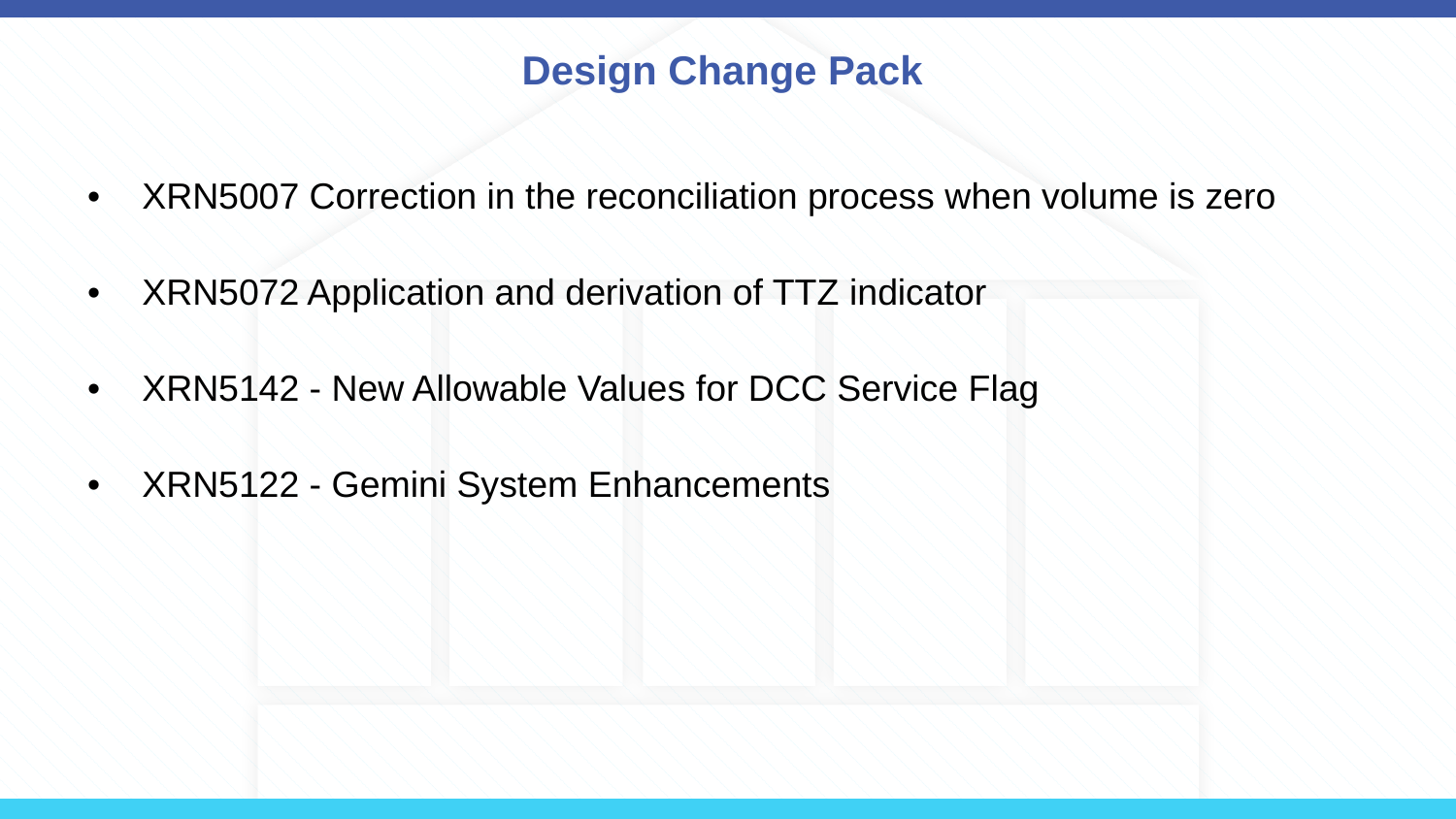

# Design Change Pack
XRN5007 Correction in the reconciliation process when volume is zero

XRN5072 Application and derivation of TTZ indicator

XRN5142 - New Allowable Values for DCC Service Flag

XRN5122 - Gemini System Enhancements